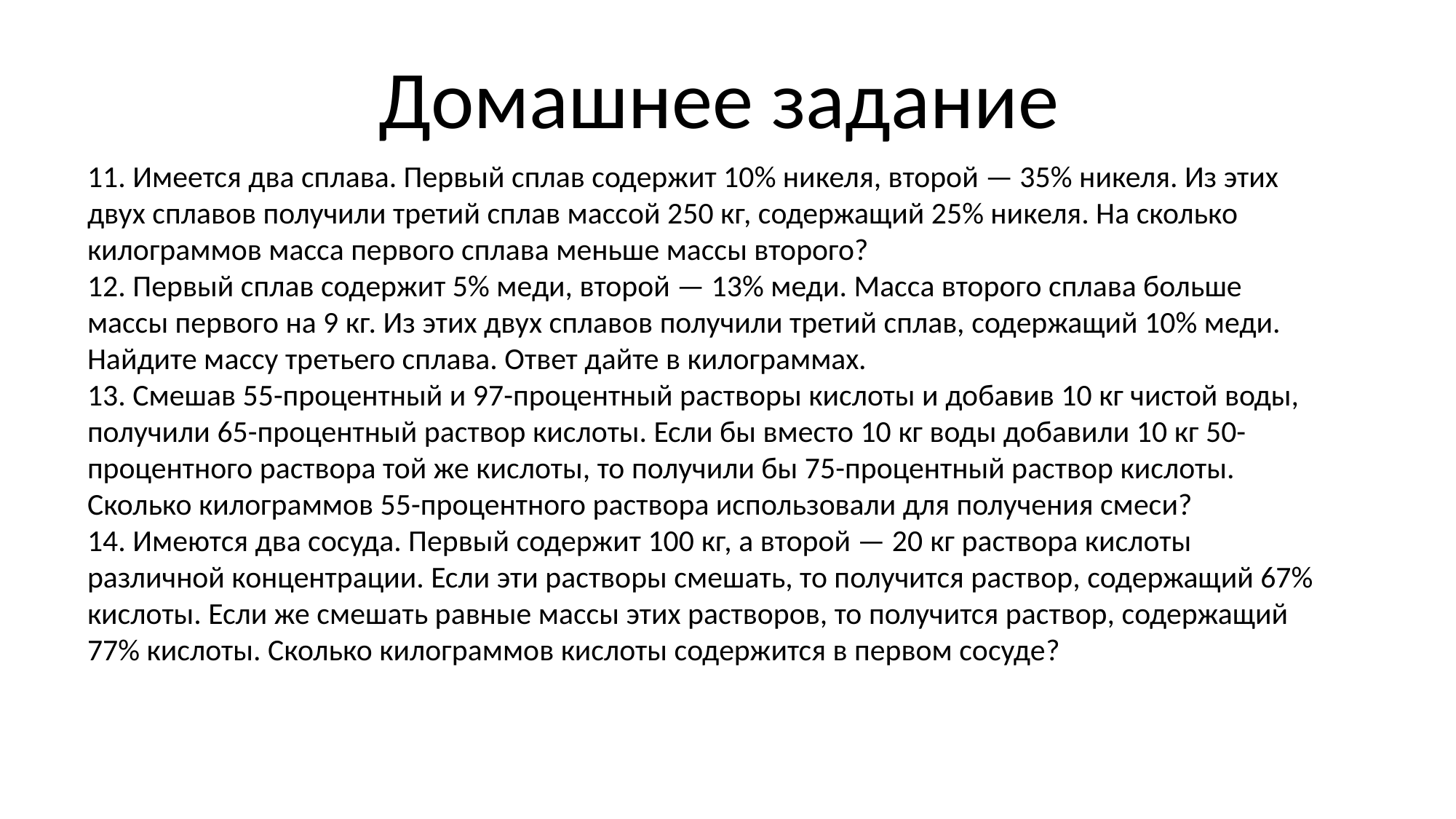

Домашнее задание
11. Имеется два сплава. Первый сплав содержит 10% никеля, второй — 35% никеля. Из этих двух сплавов получили третий сплав массой 250 кг, содержащий 25% никеля. На сколько килограммов масса первого сплава меньше массы второго?
12. Первый сплав содержит 5% меди, второй — 13% меди. Масса второго сплава больше массы первого на 9 кг. Из этих двух сплавов получили третий сплав, содержащий 10% меди. Найдите массу третьего сплава. Ответ дайте в килограммах.
13. Смешав 55-процентный и 97-процентный растворы кислоты и добавив 10 кг чистой воды, получили 65-процентный раствор кислоты. Если бы вместо 10 кг воды добавили 10 кг 50-процентного раствора той же кислоты, то получили бы 75-процентный раствор кислоты. Сколько килограммов 55-процентного раствора использовали для получения смеси?
14. Имеются два сосуда. Первый содержит 100 кг, а второй — 20 кг раствора кислоты различной концентрации. Если эти растворы смешать, то получится раствор, содержащий 67% кислоты. Если же смешать равные массы этих растворов, то получится раствор, содержащий 77% кислоты. Сколько килограммов кислоты содержится в первом сосуде?